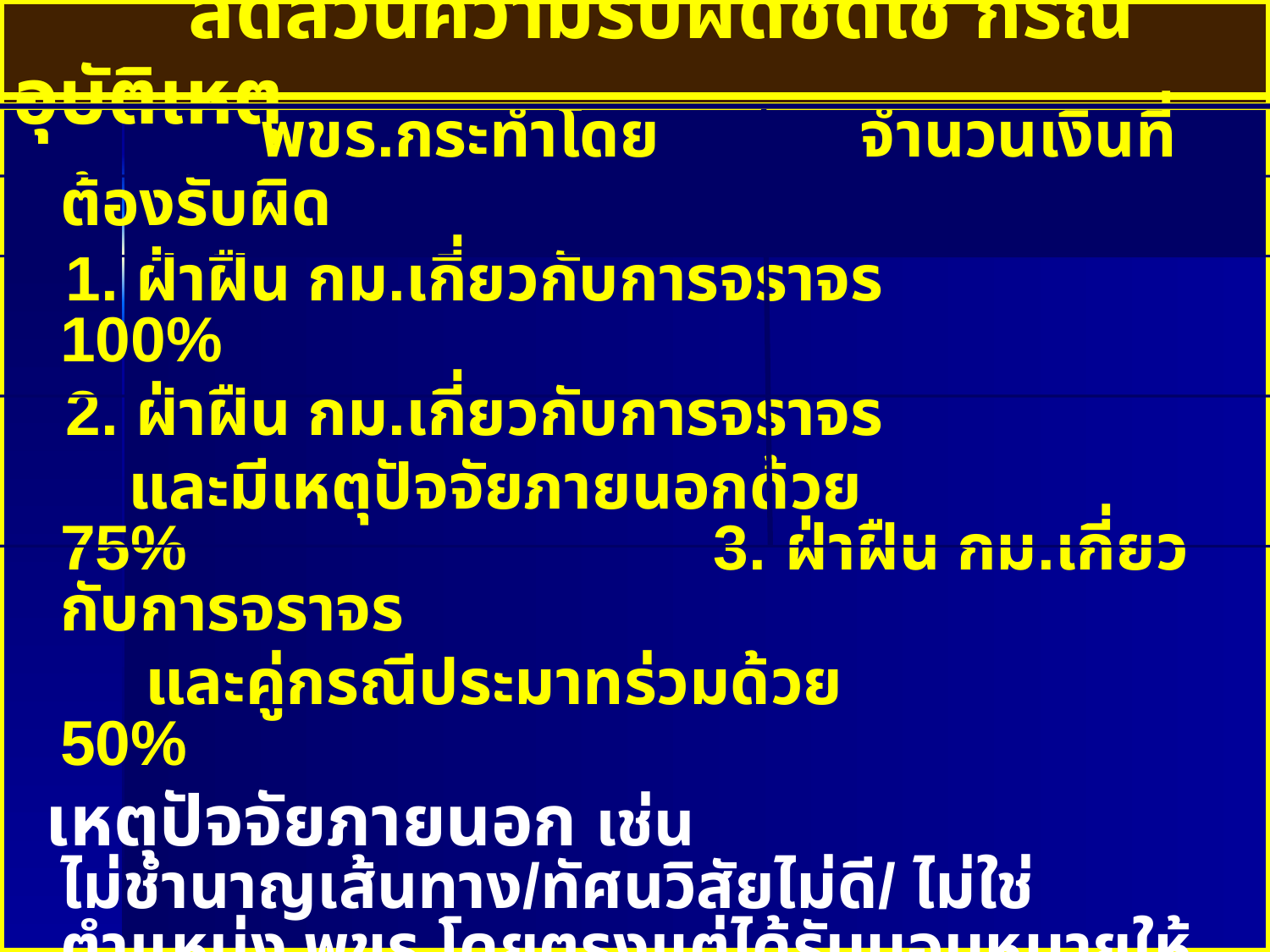

# สัดส่วนความรับผิดชดใช้ กรณีอุบัติเหตุ
               พขร.กระทำโดย	          จำนวนเงินที่ต้องรับผิด
   1. ฝ่าฝืน กม.เกี่ยวกับการจราจร                  100%
   2. ฝ่าฝืน กม.เกี่ยวกับการจราจร
       และมีเหตุปัจจัยภายนอกด้วย                      75%                              3. ฝ่าฝืน กม.เกี่ยวกับการจราจร
        และคู่กรณีประมาทร่วมด้วย                      50%
  เหตุปัจจัยภายนอก เช่น ไม่ชำนาญเส้นทาง/ทัศนวิสัยไม่ดี/ ไม่ใช่ตำแหน่ง พขร.โดยตรงแต่ได้รับมอบหมายให้ทำหน้าที่ขับรถ/สภาพรถที่นำมาใช้ไม่สมบูรณ์/มีความจำเป็นเร่งด่วน เช่น ต้องรีบส่งต่อผู้ป่วยโดยเร็ว
                  (กค.0406.22/ว.66 ลว 25 กย 2550)